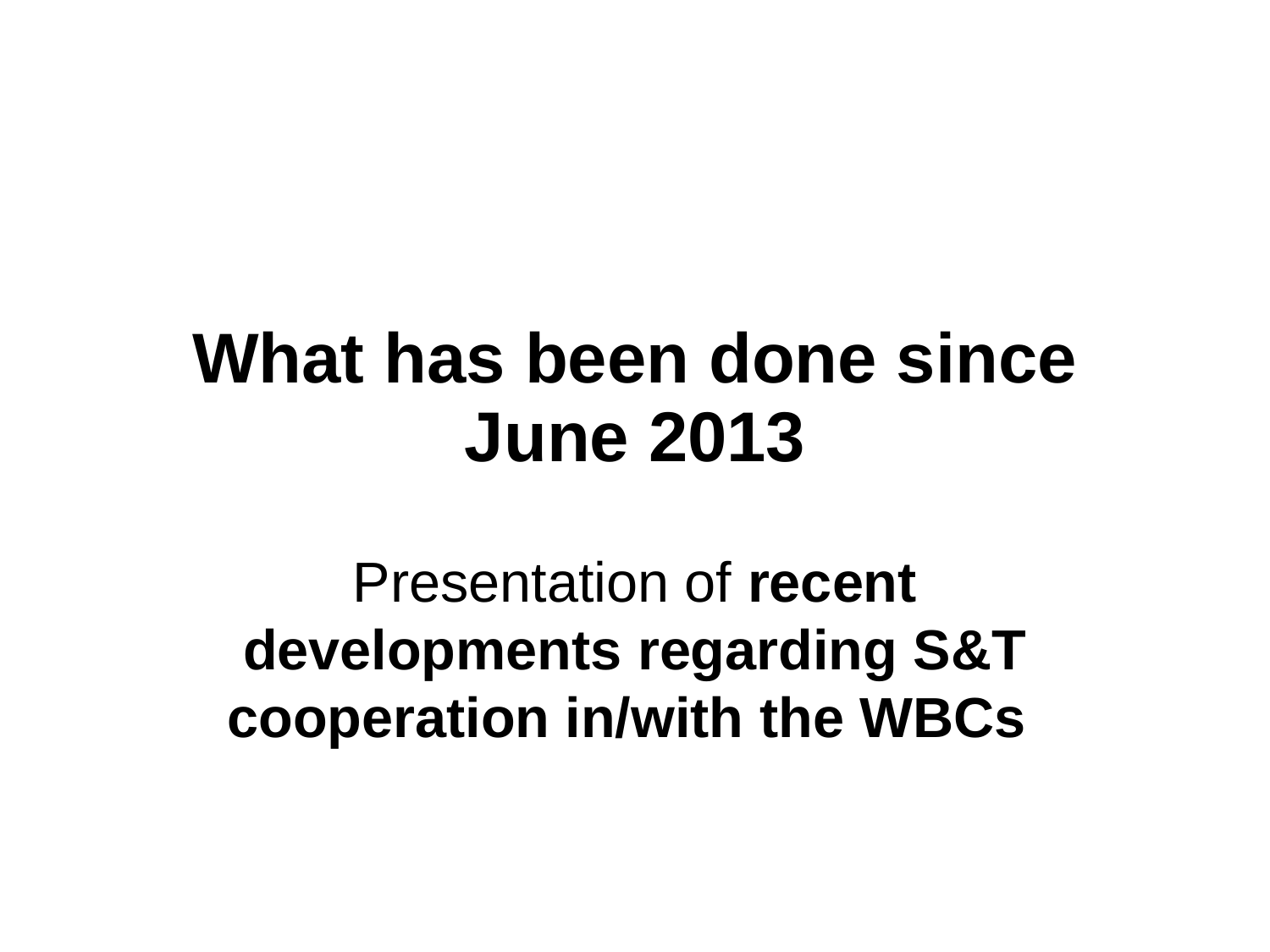

What has been done since June 2013
Presentation of recent developments regarding S&T cooperation in/with the WBCs